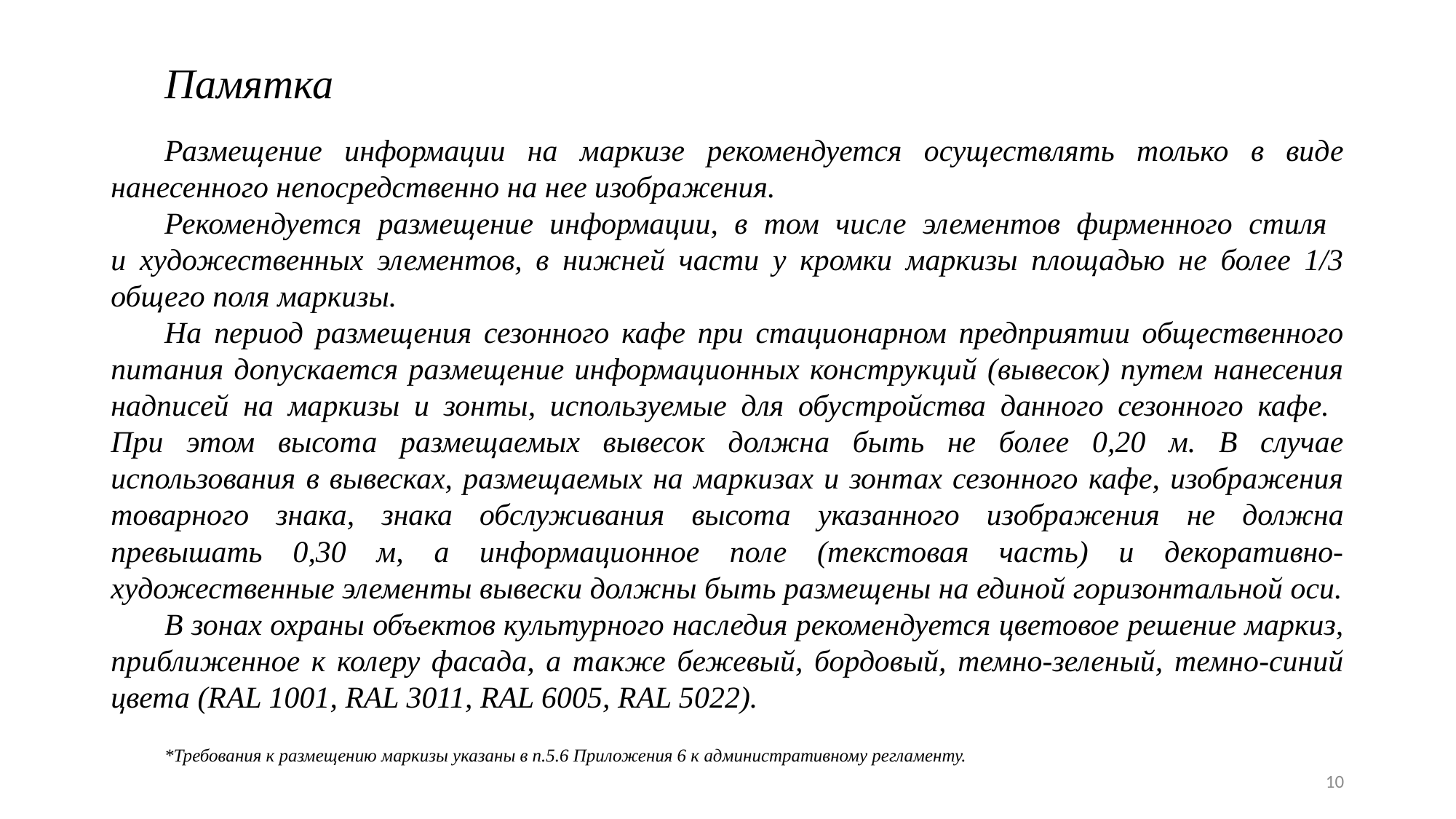

# Памятка
Размещение информации на маркизе рекомендуется осуществлять только в виде нанесенного непосредственно на нее изображения.
Рекомендуется размещение информации, в том числе элементов фирменного стиля
и художественных элементов, в нижней части у кромки маркизы площадью не более 1/3 общего поля маркизы.
На период размещения сезонного кафе при стационарном предприятии общественного питания допускается размещение информационных конструкций (вывесок) путем нанесения надписей на маркизы и зонты, используемые для обустройства данного сезонного кафе.
При этом высота размещаемых вывесок должна быть не более 0,20 м. В случае использования в вывесках, размещаемых на маркизах и зонтах сезонного кафе, изображения товарного знака, знака обслуживания высота указанного изображения не должна превышать 0,30 м, а информационное поле (текстовая часть) и декоративно-художественные элементы вывески должны быть размещены на единой горизонтальной оси.
В зонах охраны объектов культурного наследия рекомендуется цветовое решение маркиз, приближенное к колеру фасада, а также бежевый, бордовый, темно-зеленый, темно-синий цвета (RAL 1001, RAL 3011, RAL 6005, RAL 5022).

*Требования к размещению маркизы указаны в п.5.6 Приложения 6 к административному регламенту.
10